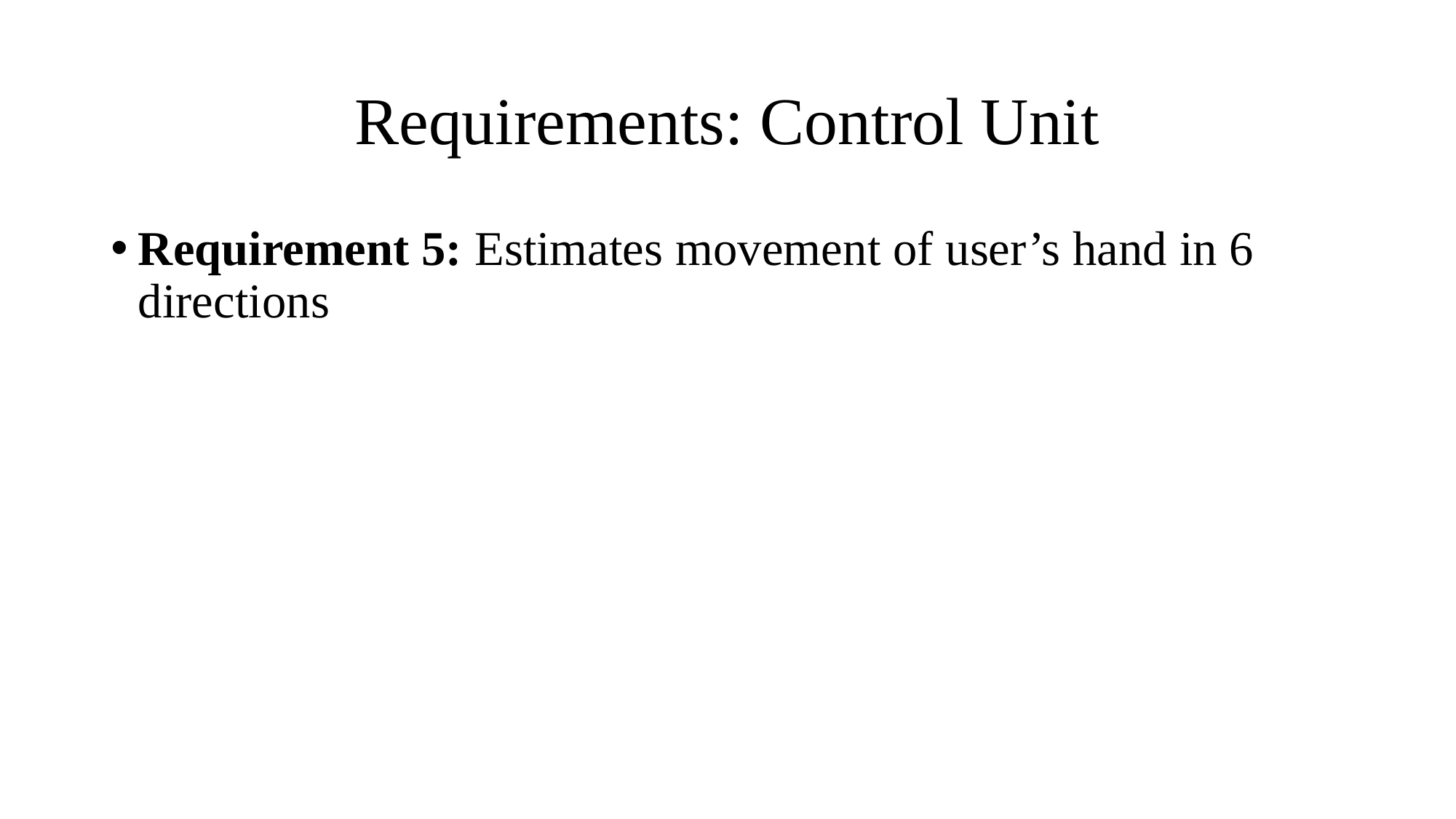

# Requirements: Control Unit
Requirement 5: Estimates movement of user’s hand in 6 directions